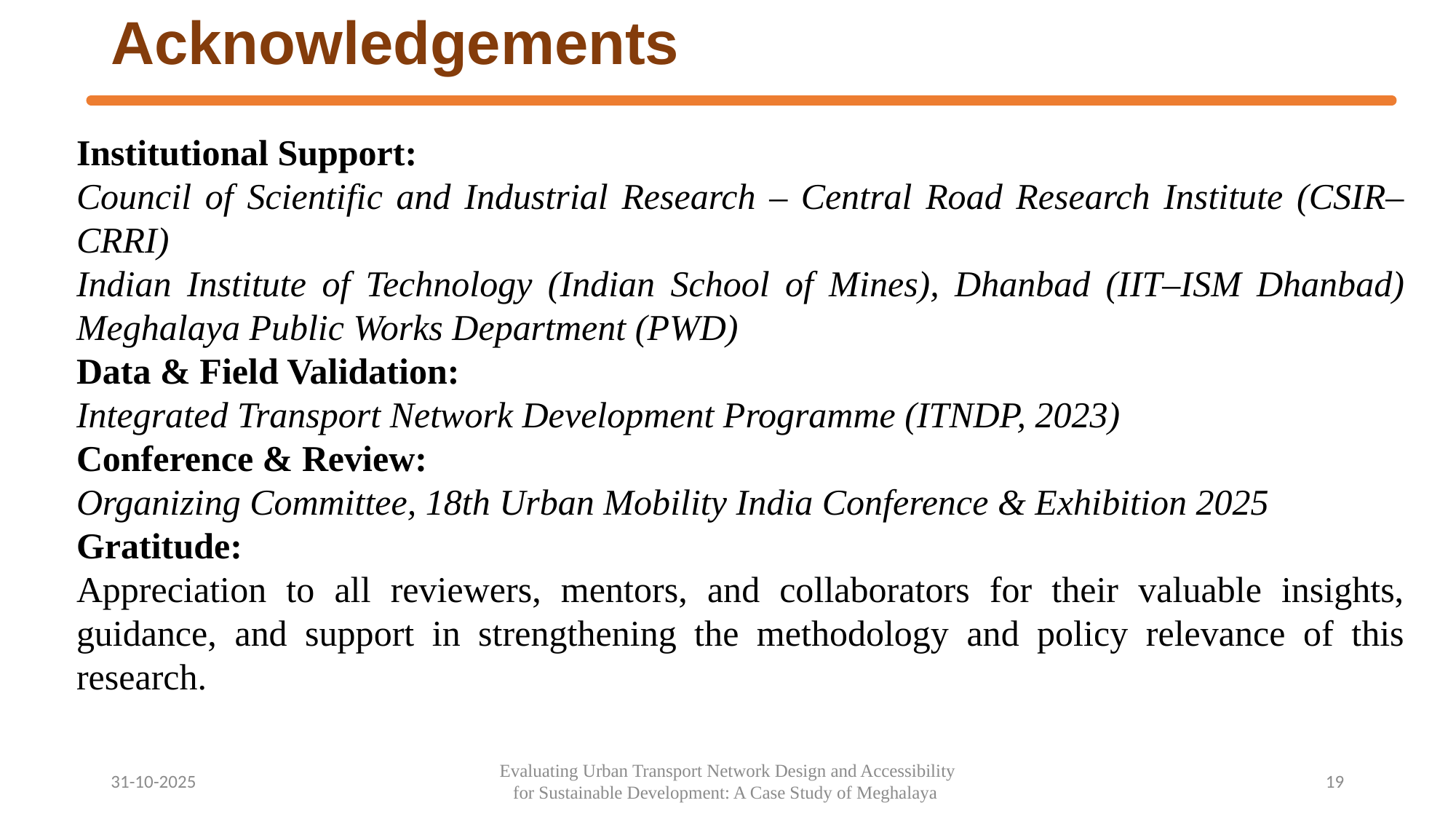

# Acknowledgements
Institutional Support:
Council of Scientific and Industrial Research – Central Road Research Institute (CSIR–CRRI)
Indian Institute of Technology (Indian School of Mines), Dhanbad (IIT–ISM Dhanbad)
Meghalaya Public Works Department (PWD)
Data & Field Validation:
Integrated Transport Network Development Programme (ITNDP, 2023)
Conference & Review:
Organizing Committee, 18th Urban Mobility India Conference & Exhibition 2025
Gratitude:
Appreciation to all reviewers, mentors, and collaborators for their valuable insights, guidance, and support in strengthening the methodology and policy relevance of this research.
31-10-2025
Evaluating Urban Transport Network Design and Accessibility for Sustainable Development: A Case Study of Meghalaya
19